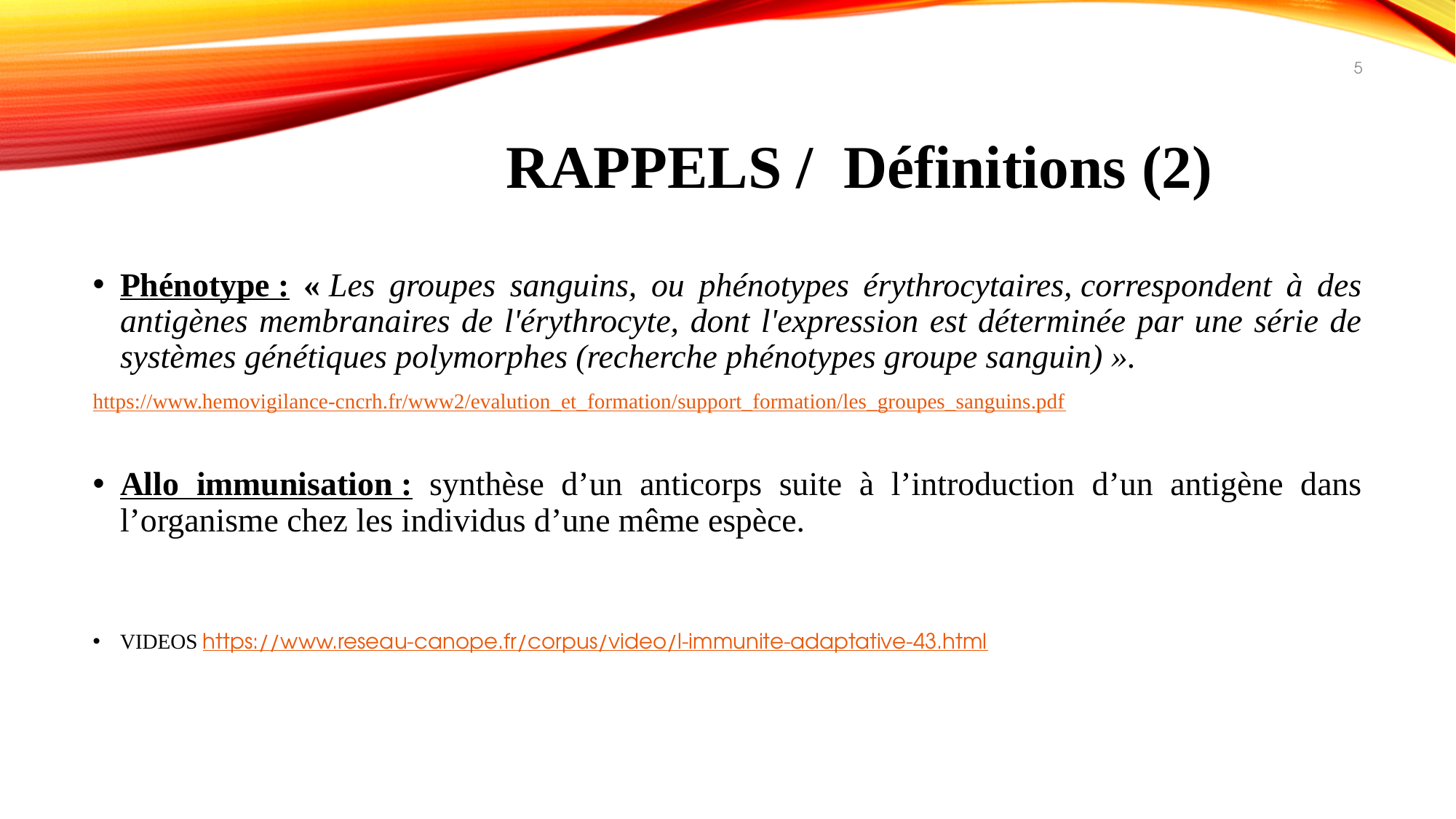

5
# RAPPELS /  Définitions (2)
Phénotype : « Les groupes sanguins, ou phénotypes érythrocytaires, correspondent à des antigènes membranaires de l'érythrocyte, dont l'expression est déterminée par une série de systèmes génétiques polymorphes (recherche phénotypes groupe sanguin) ».
https://www.hemovigilance-cncrh.fr/www2/evalution_et_formation/support_formation/les_groupes_sanguins.pdf

Allo immunisation : synthèse d’un anticorps suite à l’introduction d’un antigène dans l’organisme chez les individus d’une même espèce.

VIDEOS https://www.reseau-canope.fr/corpus/video/l-immunite-adaptative-43.html